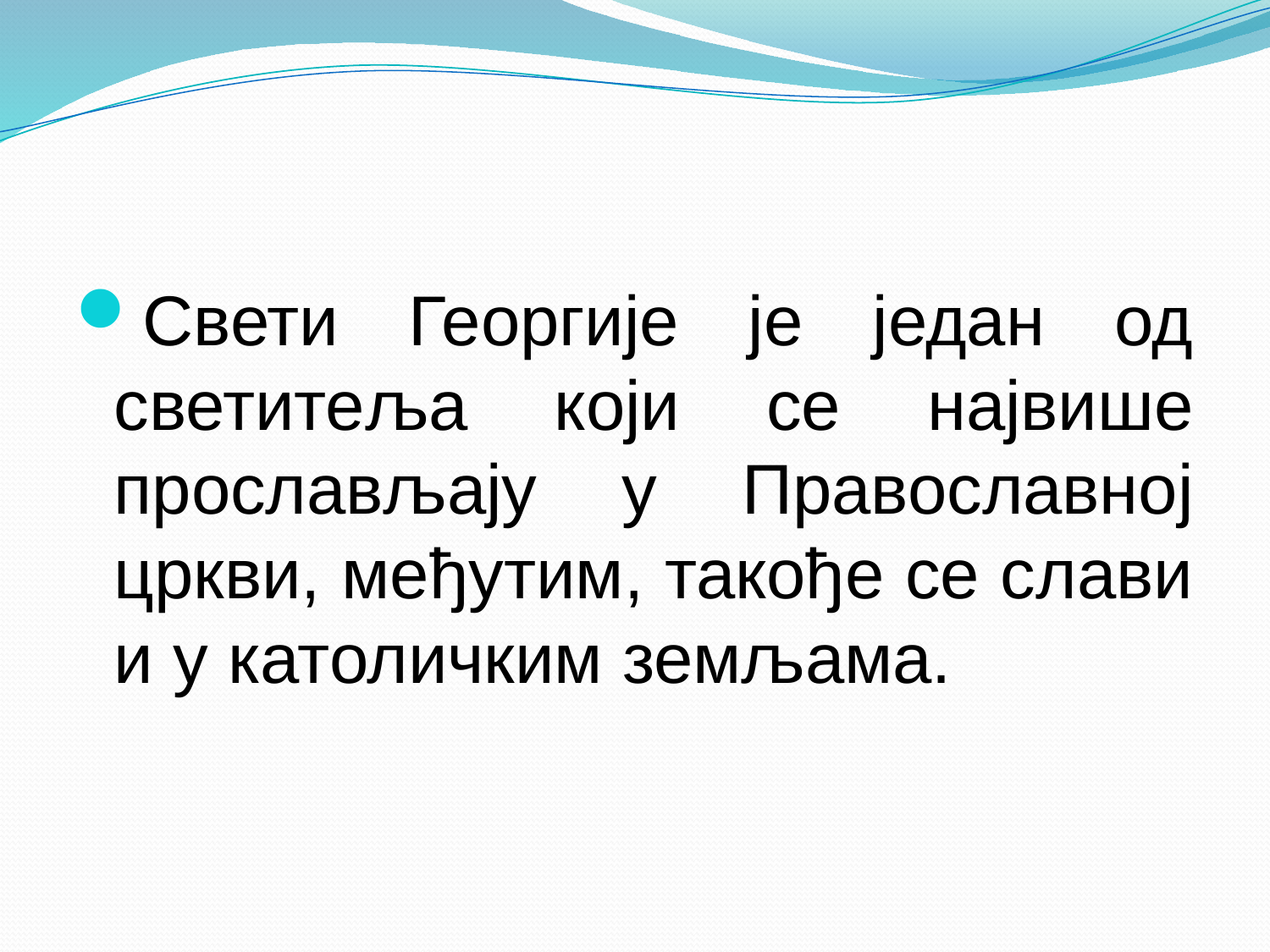

#
Свети Георгије је један од светитеља који се највише прослављају у Православној цркви, међутим, такође се слави и у католичким земљама.